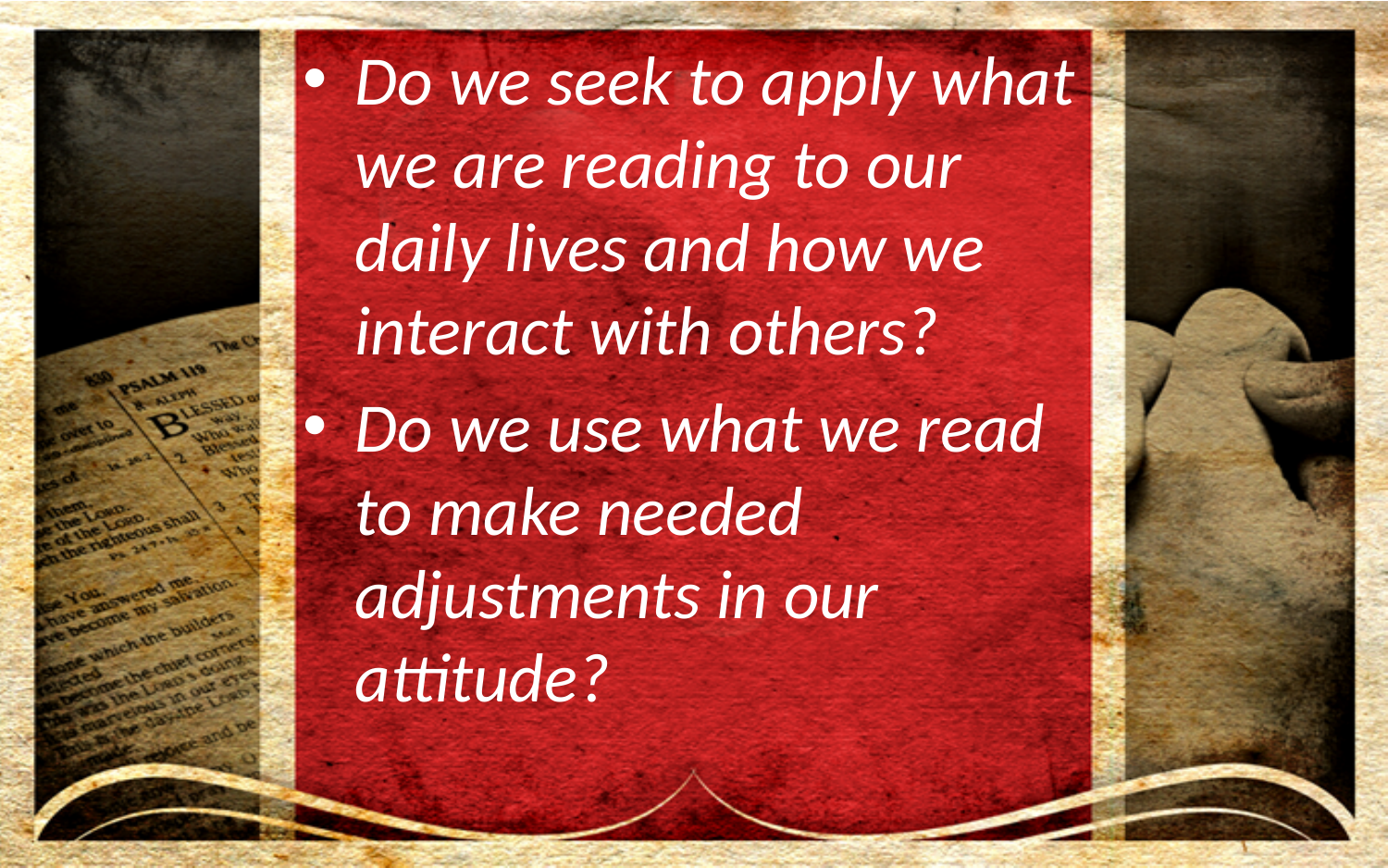

Do we seek to apply what we are reading to our daily lives and how we interact with others?
Do we use what we read to make needed adjustments in our attitude?